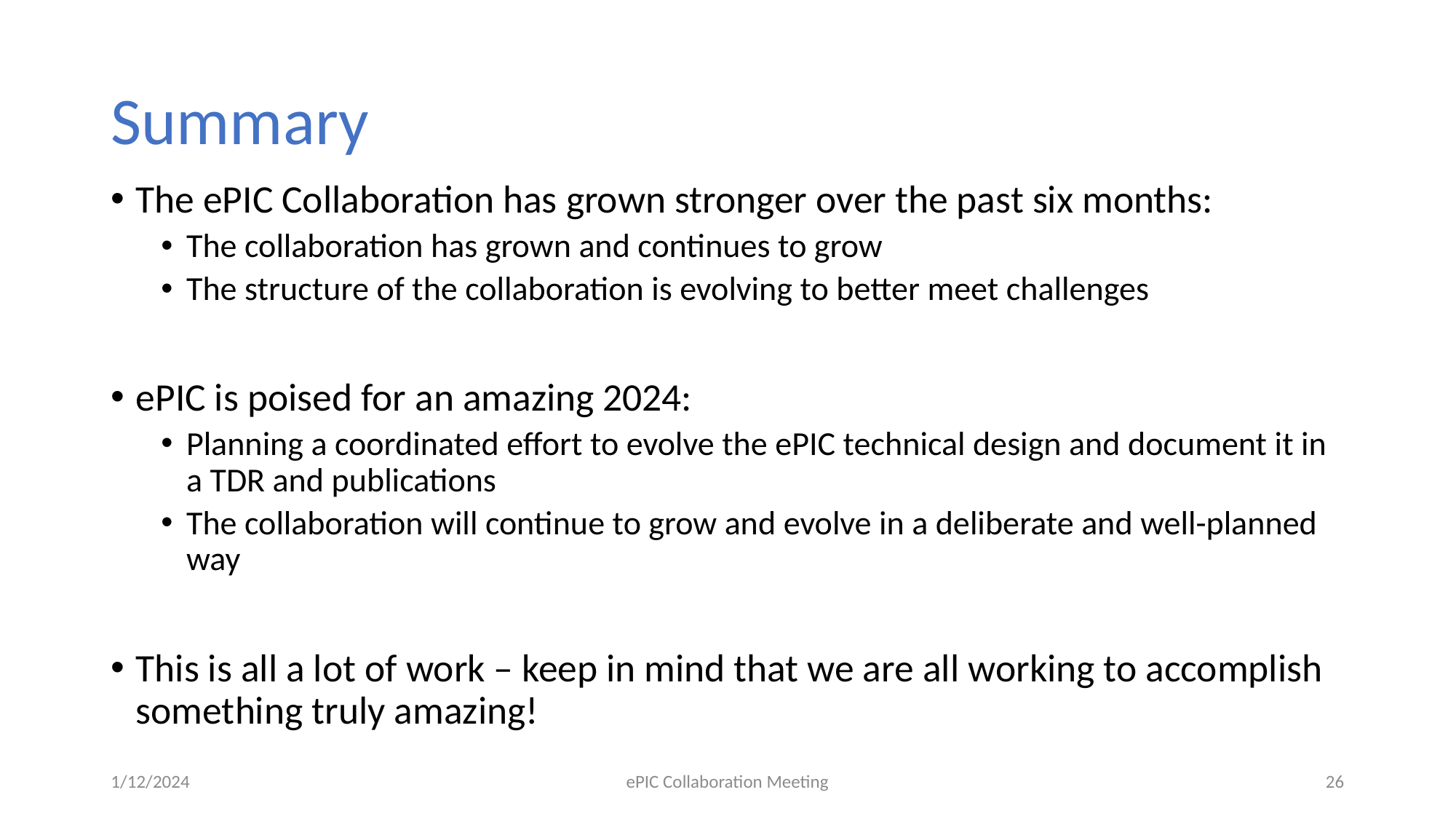

# Summary
The ePIC Collaboration has grown stronger over the past six months:
The collaboration has grown and continues to grow
The structure of the collaboration is evolving to better meet challenges

ePIC is poised for an amazing 2024:
Planning a coordinated effort to evolve the ePIC technical design and document it in a TDR and publications
The collaboration will continue to grow and evolve in a deliberate and well-planned way

This is all a lot of work – keep in mind that we are all working to accomplish something truly amazing!

1/12/2024
ePIC Collaboration Meeting
26